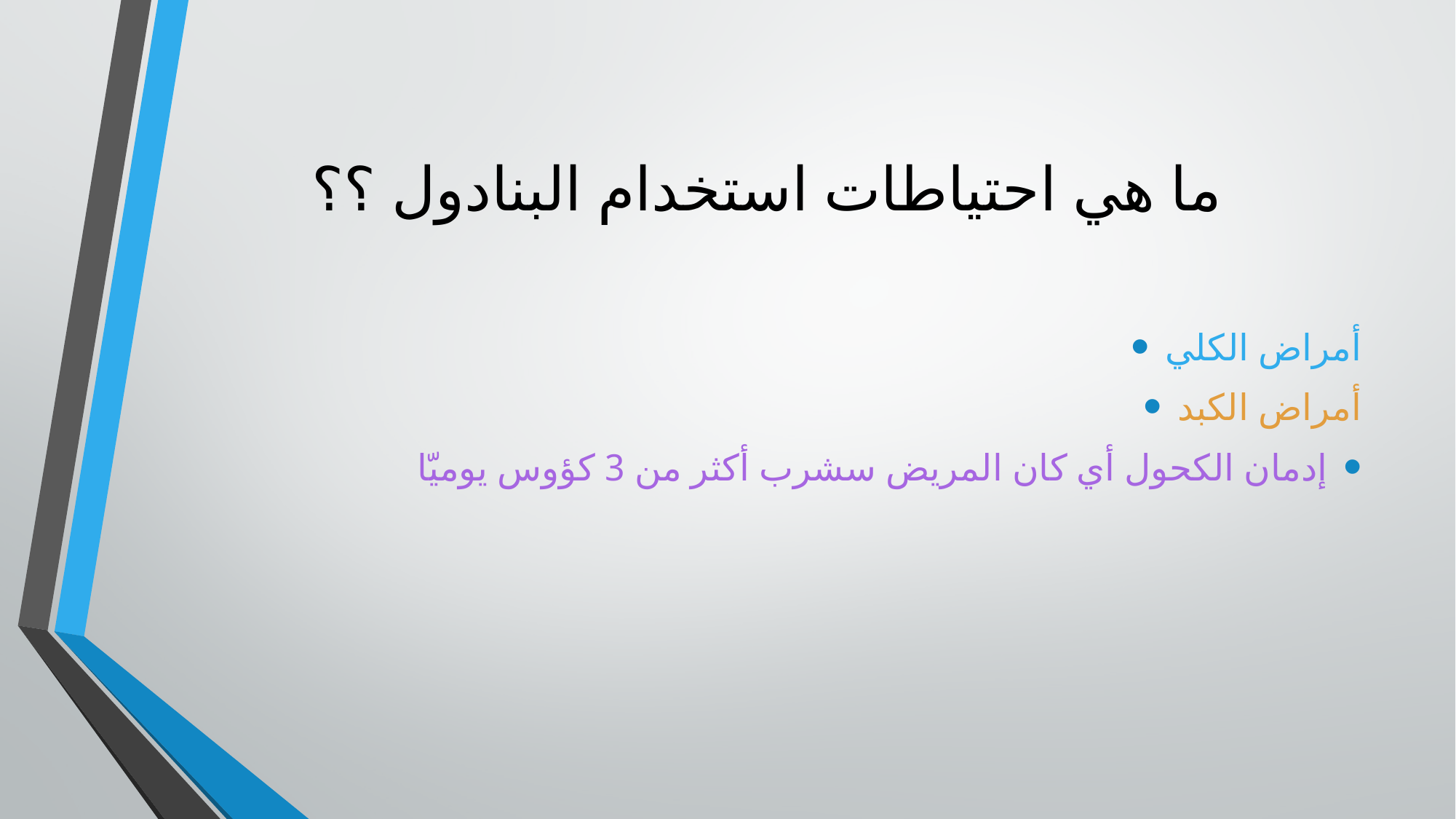

# ما هي احتياطات استخدام البنادول ؟؟
أمراض الكلي
أمراض الكبد
إدمان الكحول أي كان المريض سشرب أكثر من 3 كؤوس يوميّا